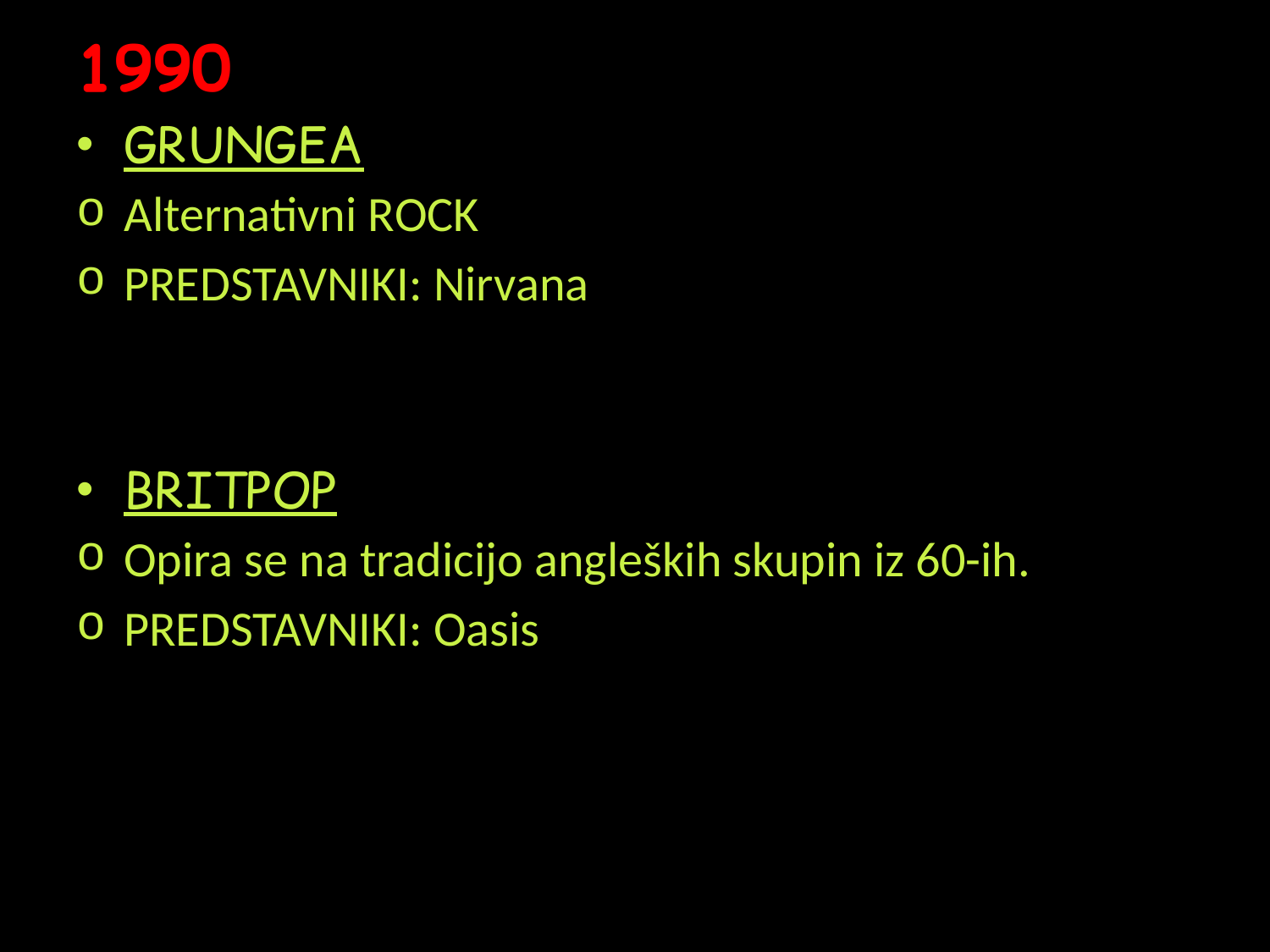

1990
GRUNGEA
Alternativni ROCK
PREDSTAVNIKI: Nirvana

BRITPOP
Opira se na tradicijo angleških skupin iz 60-ih.
PREDSTAVNIKI: Oasis